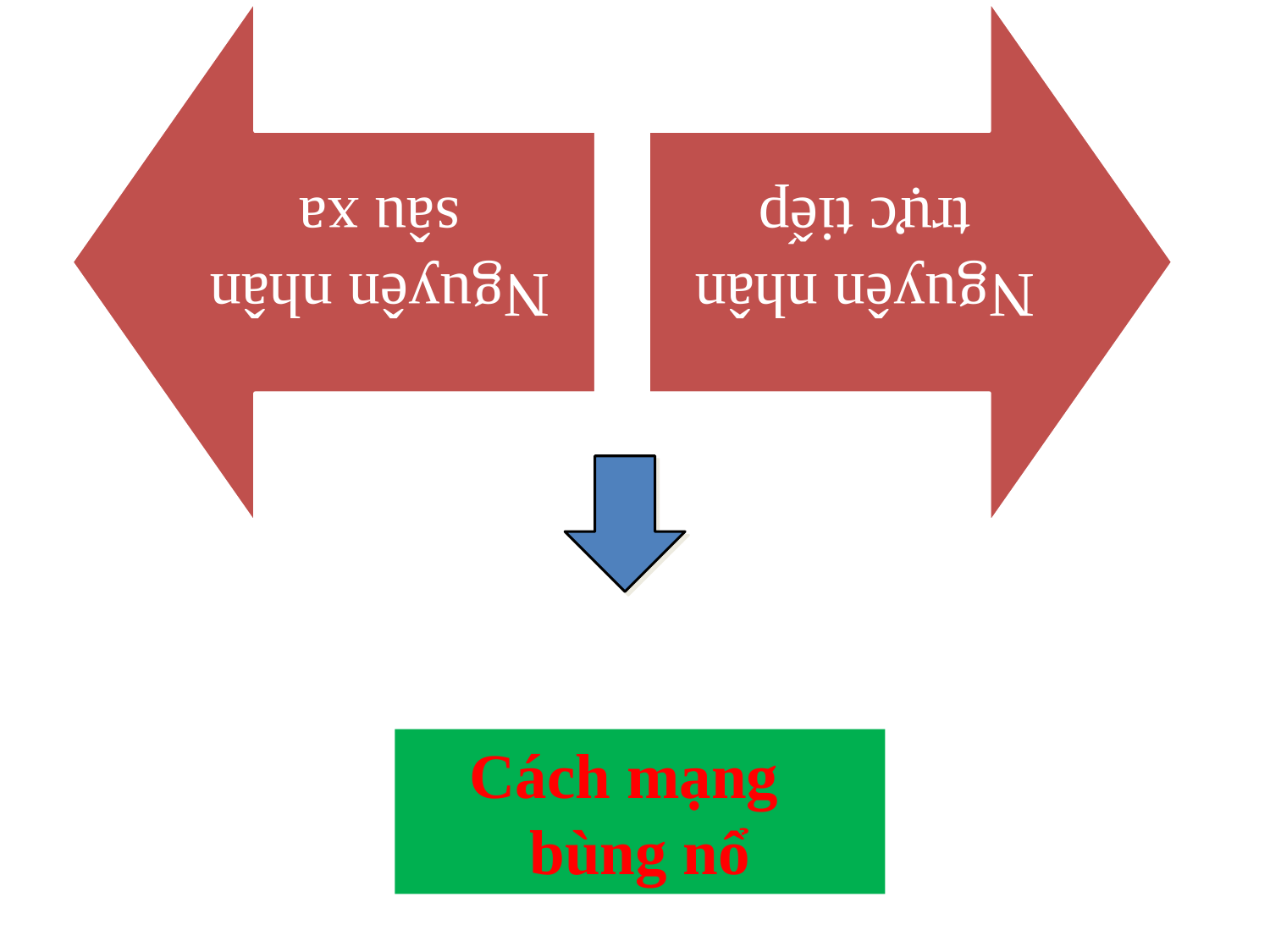

Nguyên nhân sâu xa
Nguyên nhân trực tiếp
#

Cách mạng   bùng nổ